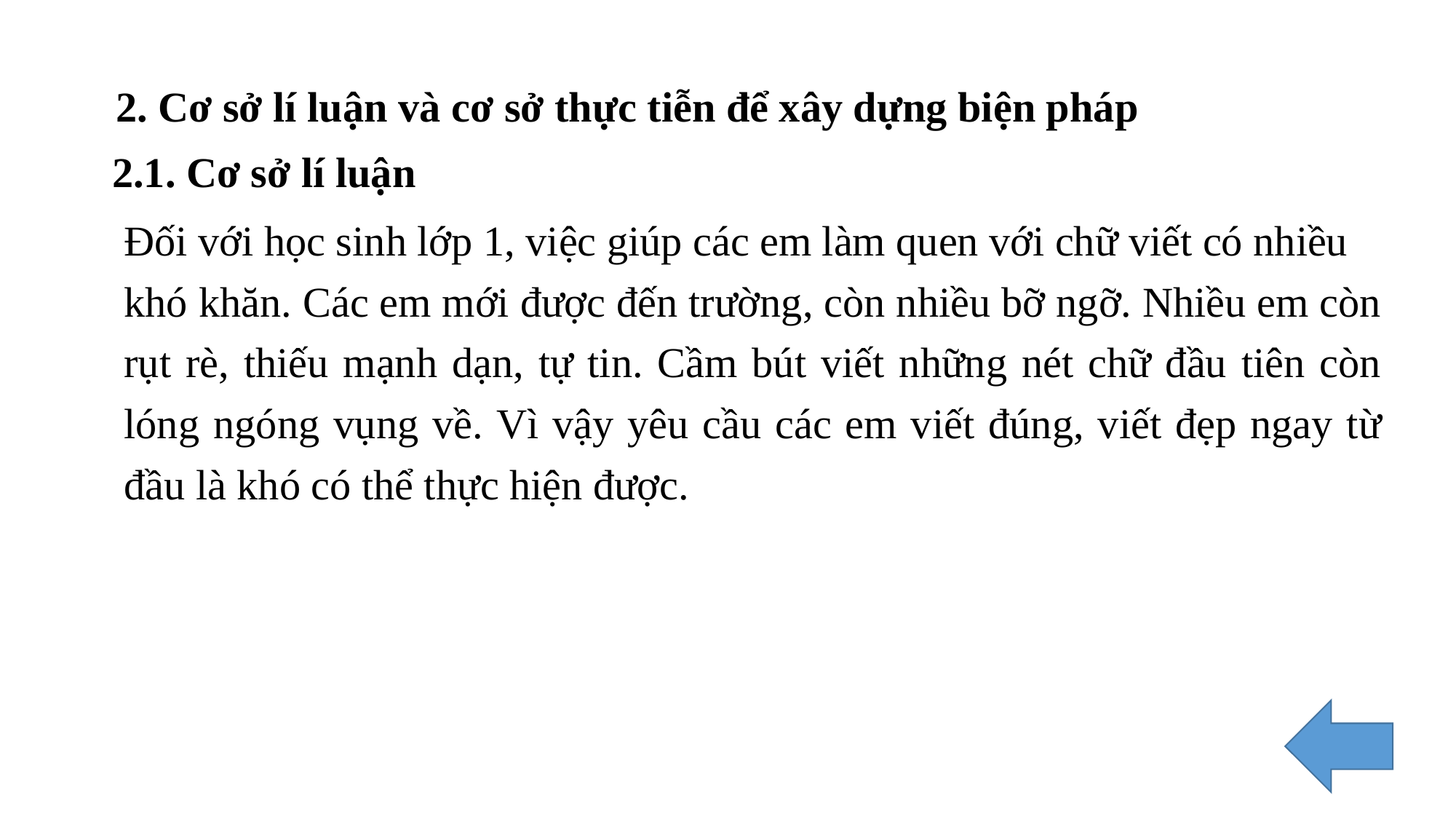

2. Cơ sở lí luận và cơ sở thực tiễn để xây dựng biện pháp
2.1. Cơ sở lí luận
Đối với học sinh lớp 1, việc giúp các em làm quen với chữ viết có nhiều
khó khăn. Các em mới được đến trường, còn nhiều bỡ ngỡ. Nhiều em còn rụt rè, thiếu mạnh dạn, tự tin. Cầm bút viết những nét chữ đầu tiên còn lóng ngóng vụng về. Vì vậy yêu cầu các em viết đúng, viết đẹp ngay từ đầu là khó có thể thực hiện được.